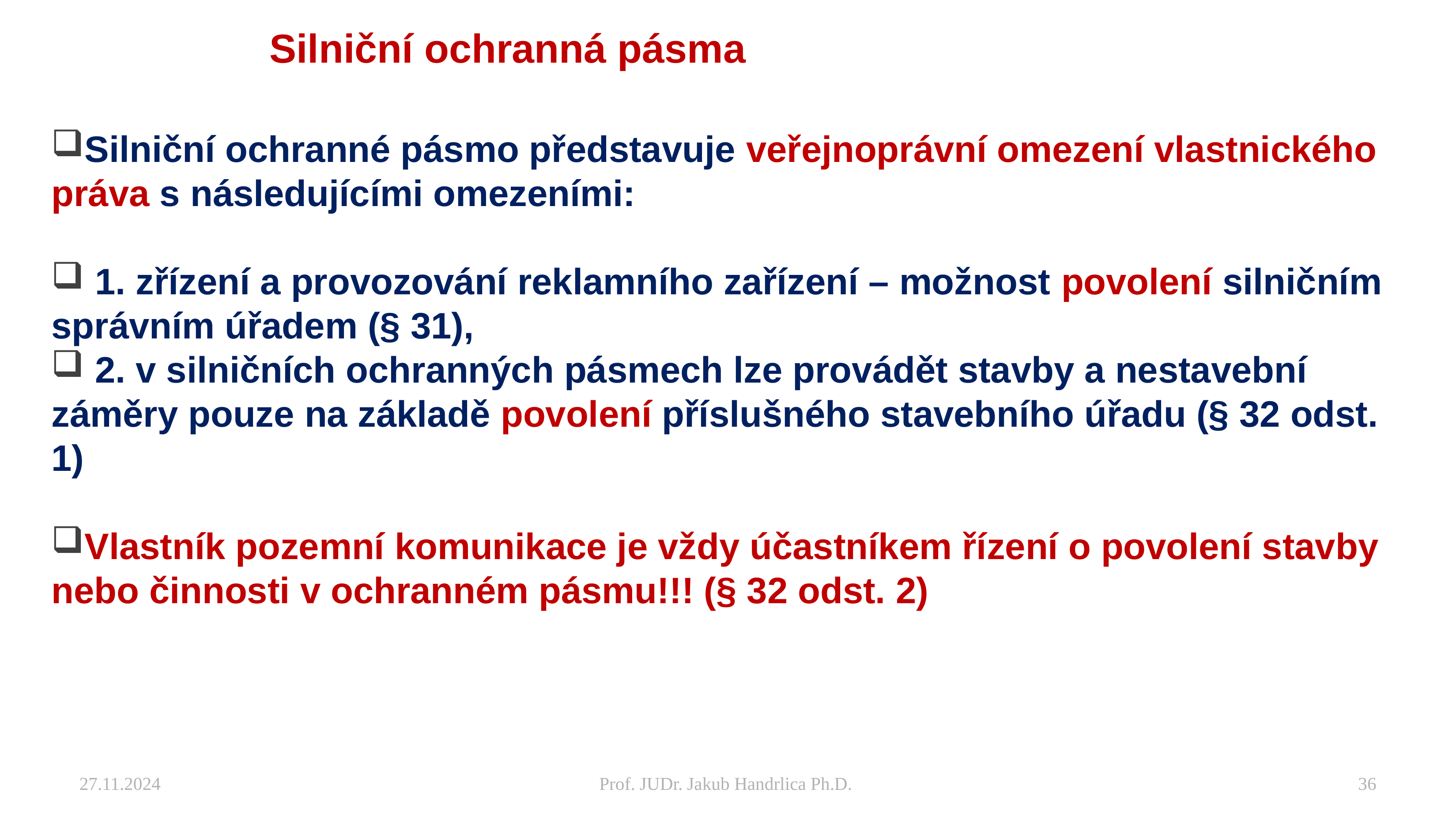

# Silniční ochranná pásma
Silniční ochranné pásmo představuje veřejnoprávní omezení vlastnického práva s následujícími omezeními:

 1. zřízení a provozování reklamního zařízení – možnost povolení silničním správním úřadem (§ 31),
 2. v silničních ochranných pásmech lze provádět stavby a nestavební záměry pouze na základě povolení příslušného stavebního úřadu (§ 32 odst. 1)

Vlastník pozemní komunikace je vždy účastníkem řízení o povolení stavby nebo činnosti v ochranném pásmu!!! (§ 32 odst. 2)

27.11.2024
Prof. JUDr. Jakub Handrlica Ph.D.
36